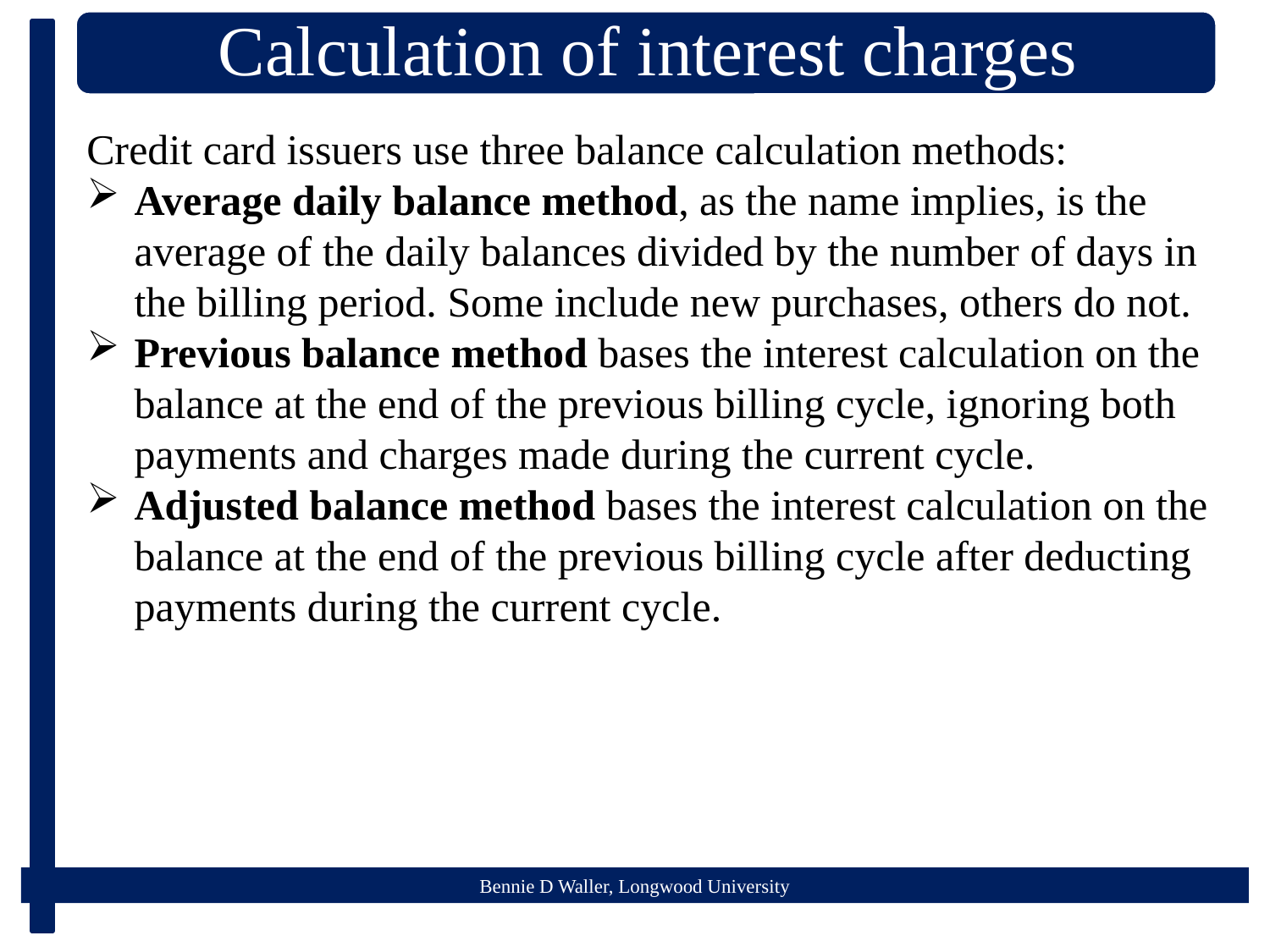

Calculation of interest charges
Credit card issuers use three balance calculation methods:
Average daily balance method, as the name implies, is the average of the daily balances divided by the number of days in the billing period. Some include new purchases, others do not.
Previous balance method bases the interest calculation on the balance at the end of the previous billing cycle, ignoring both payments and charges made during the current cycle.
Adjusted balance method bases the interest calculation on the balance at the end of the previous billing cycle after deducting payments during the current cycle.